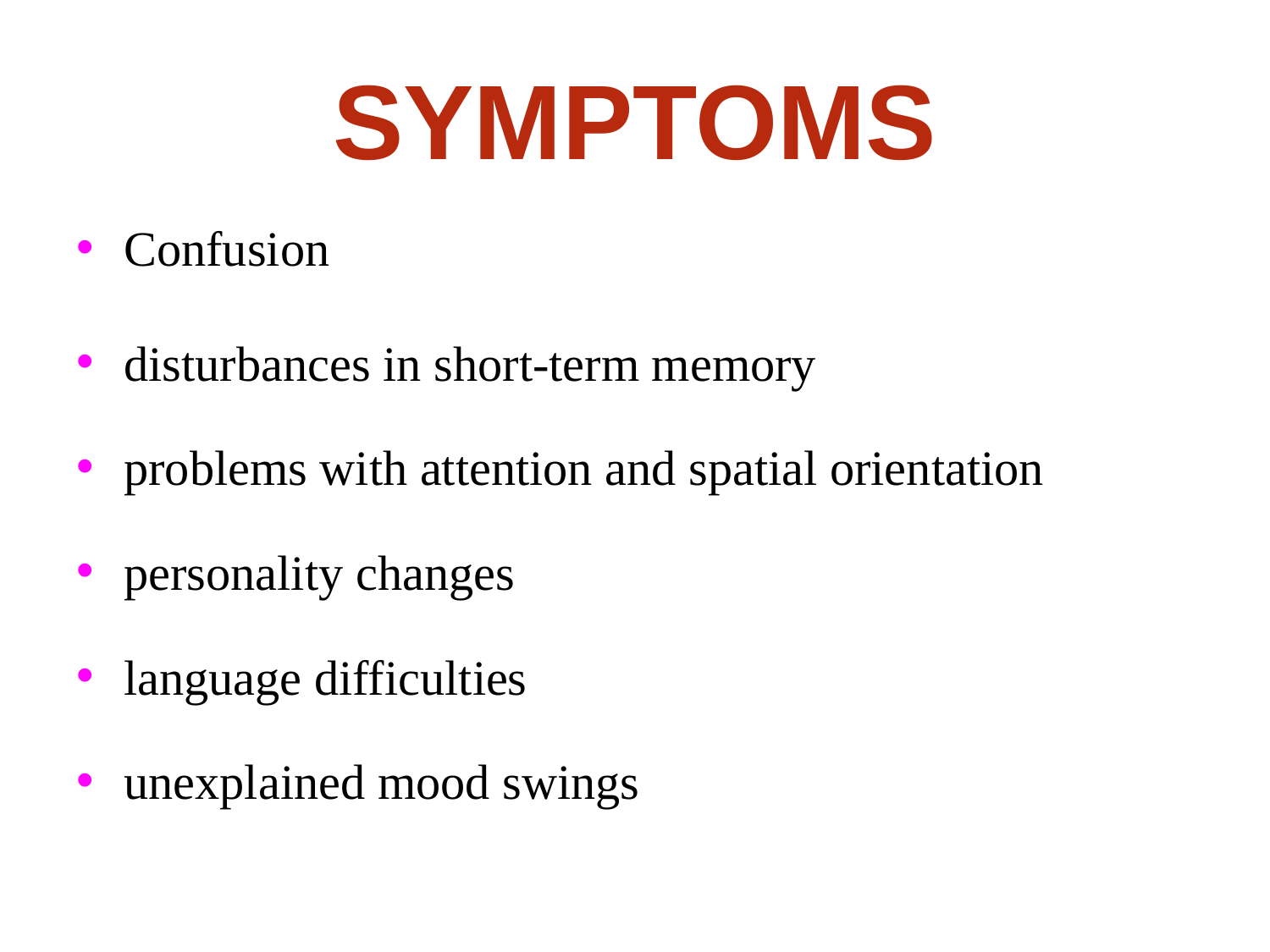

# SYMPTOMS
Confusion

disturbances in short-term memory
problems with attention and spatial orientation
personality changes
language difficulties
unexplained mood swings